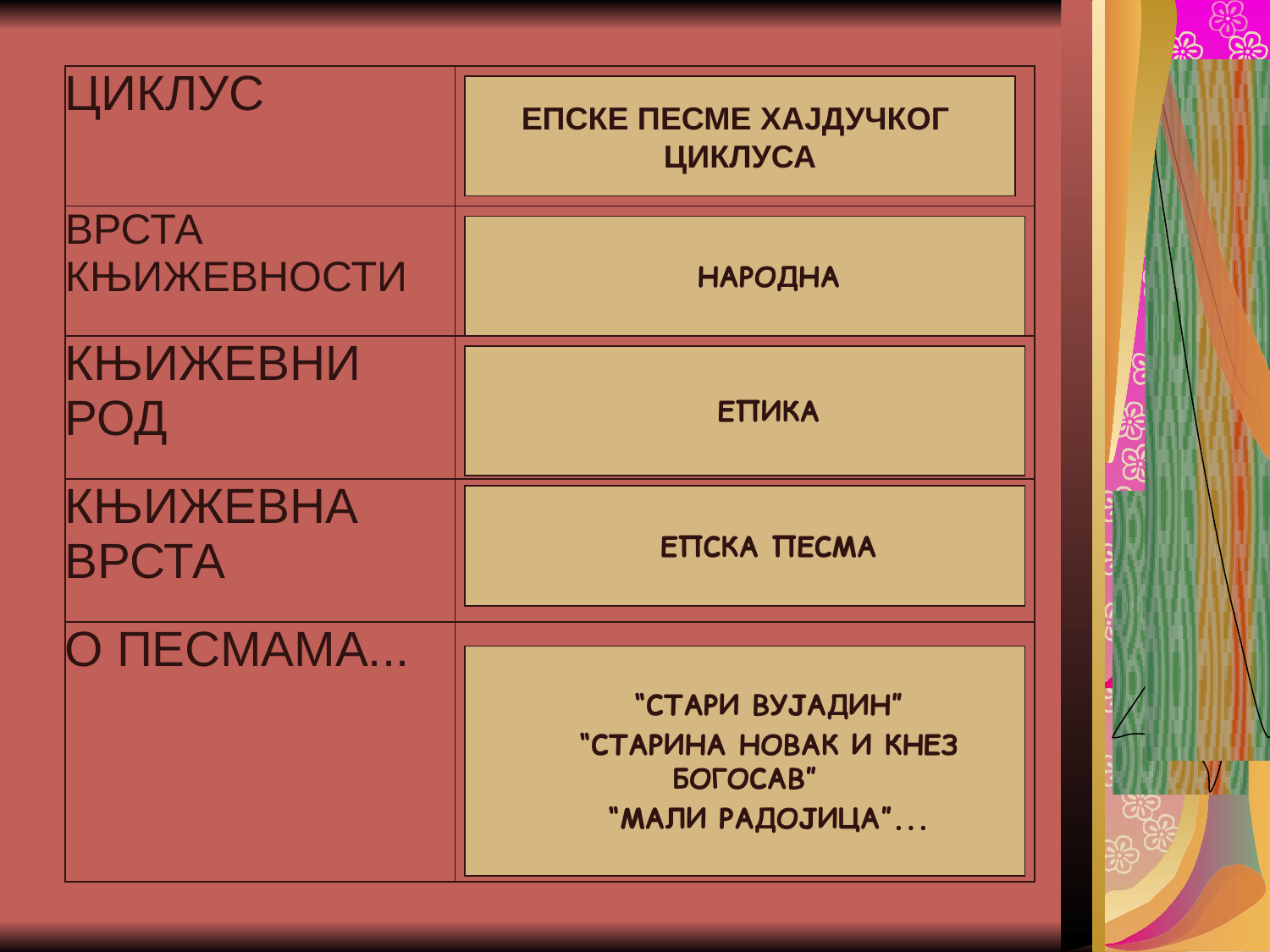

#
| ЦИКЛУС |  |
| --- | --- |
| ВРСТА КЊИЖЕВНОСТИ |  |
| КЊИЖЕВНИ РОД |  |
| КЊИЖЕВНА ВРСТА |  |
| О ПЕСМАМА... |  |
ЕПСКЕ ПЕСМЕ ХАЈДУЧКОГ
ЦИКЛУСА
НАРОДНА
ЕПИКА
ЕПСКА ПЕСМА
“СТАРИ ВУЈАДИН”
“СТАРИНА НОВАК И КНЕЗ БОГОСАВ”
“МАЛИ РАДОЈИЦА”...